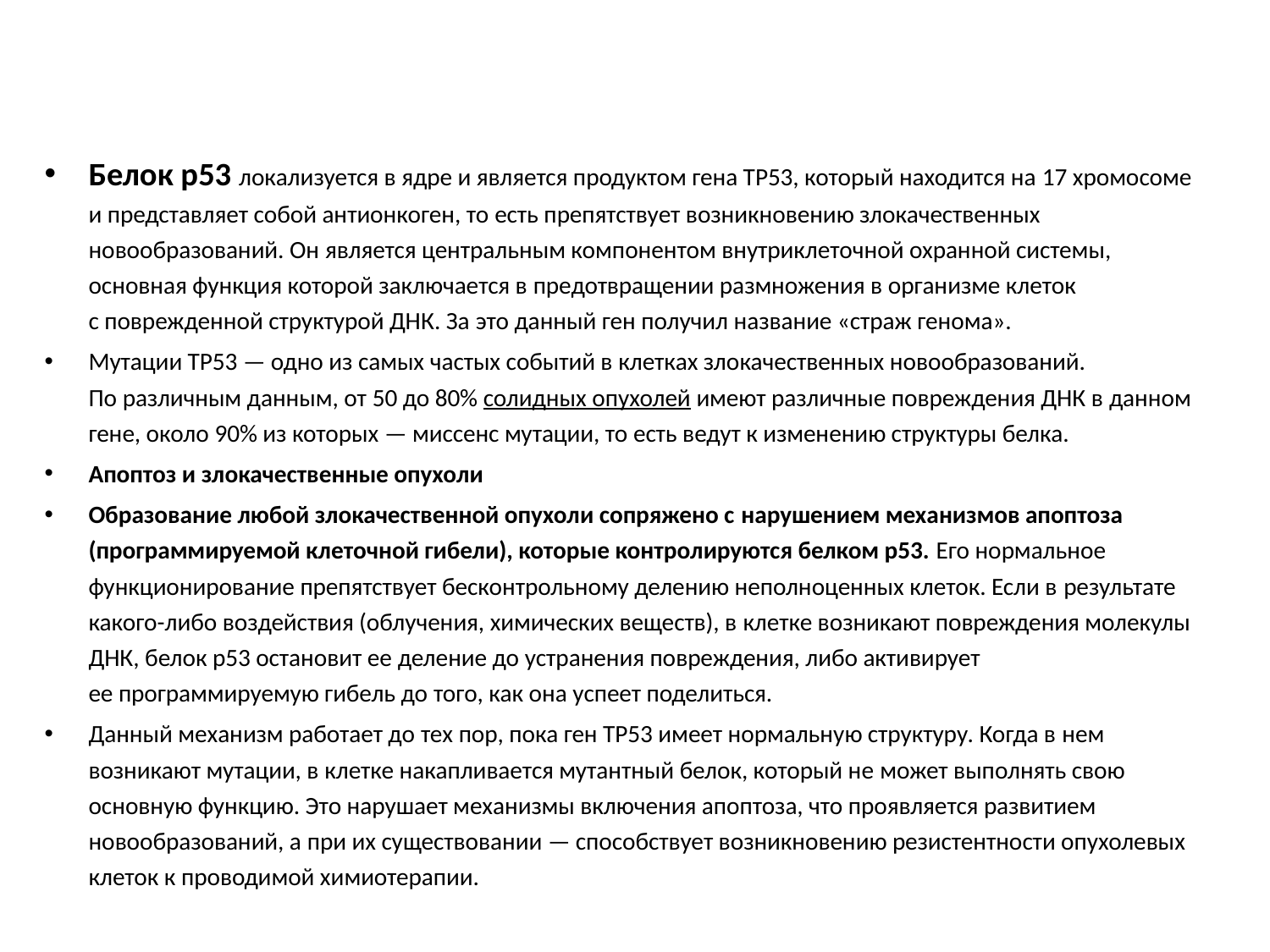

Белок р53 локализуется в ядре и является продуктом гена ТР53, который находится на 17 хромосоме и представляет собой антионкоген, то есть препятствует возникновению злокачественных новообразований. Он является центральным компонентом внутриклеточной охранной системы, основная функция которой заключается в предотвращении размножения в организме клеток с поврежденной структурой ДНК. За это данный ген получил название «страж генома».
Мутации ТР53 — одно из самых частых событий в клетках злокачественных новообразований. По различным данным, от 50 до 80% солидных опухолей имеют различные повреждения ДНК в данном гене, около 90% из которых — миссенс мутации, то есть ведут к изменению структуры белка.
Апоптоз и злокачественные опухоли
Образование любой злокачественной опухоли сопряжено с нарушением механизмов апоптоза (программируемой клеточной гибели), которые контролируются белком р53. Его нормальное функционирование препятствует бесконтрольному делению неполноценных клеток. Если в результате какого-либо воздействия (облучения, химических веществ), в клетке возникают повреждения молекулы ДНК, белок р53 остановит ее деление до устранения повреждения, либо активирует ее программируемую гибель до того, как она успеет поделиться.
Данный механизм работает до тех пор, пока ген ТР53 имеет нормальную структуру. Когда в нем возникают мутации, в клетке накапливается мутантный белок, который не может выполнять свою основную функцию. Это нарушает механизмы включения апоптоза, что проявляется развитием новообразований, а при их существовании — способствует возникновению резистентности опухолевых клеток к проводимой химиотерапии.